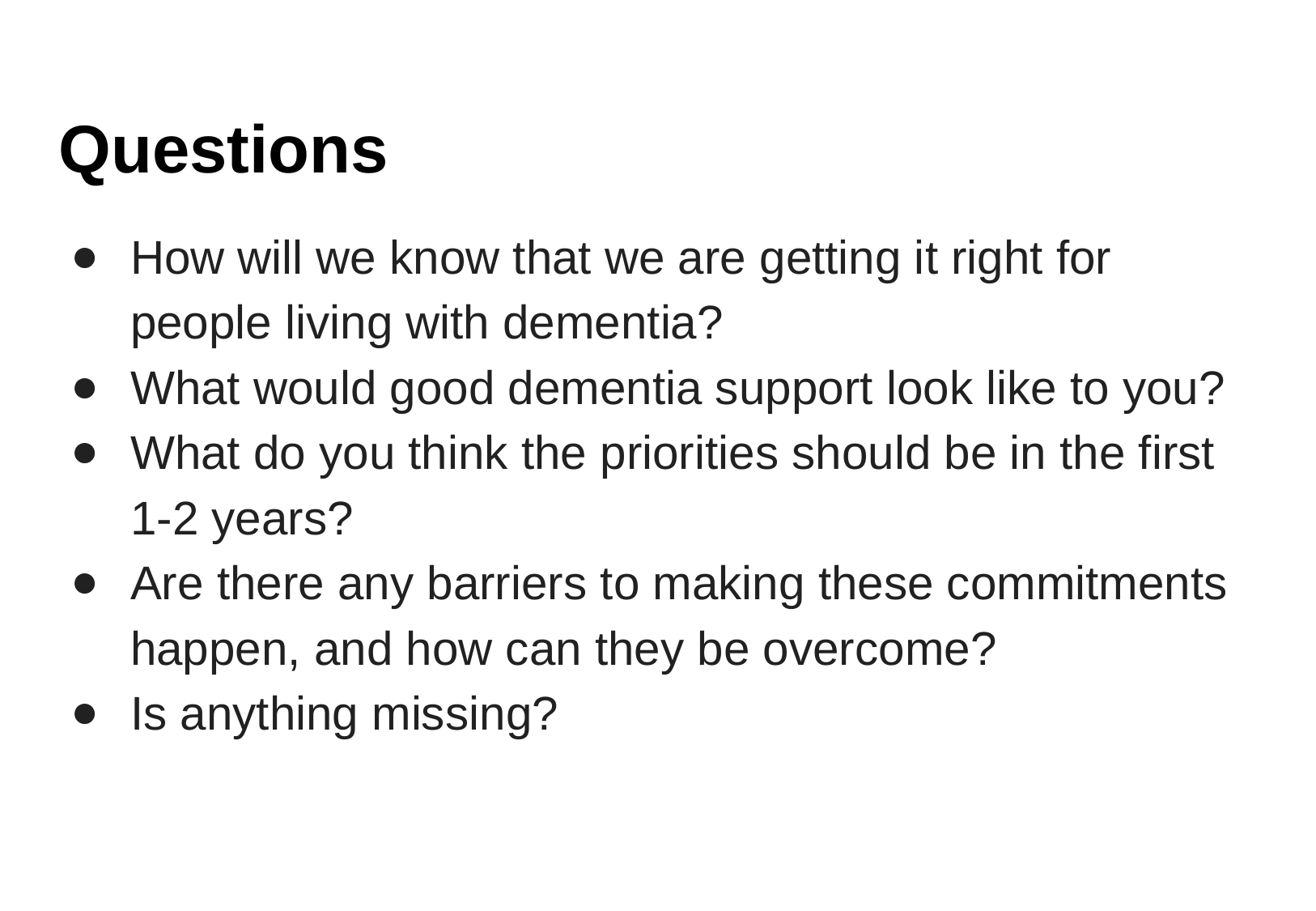

# Questions
How will we know that we are getting it right for people living with dementia?
What would good dementia support look like to you?
What do you think the priorities should be in the first 1-2 years?
Are there any barriers to making these commitments happen, and how can they be overcome?
Is anything missing?